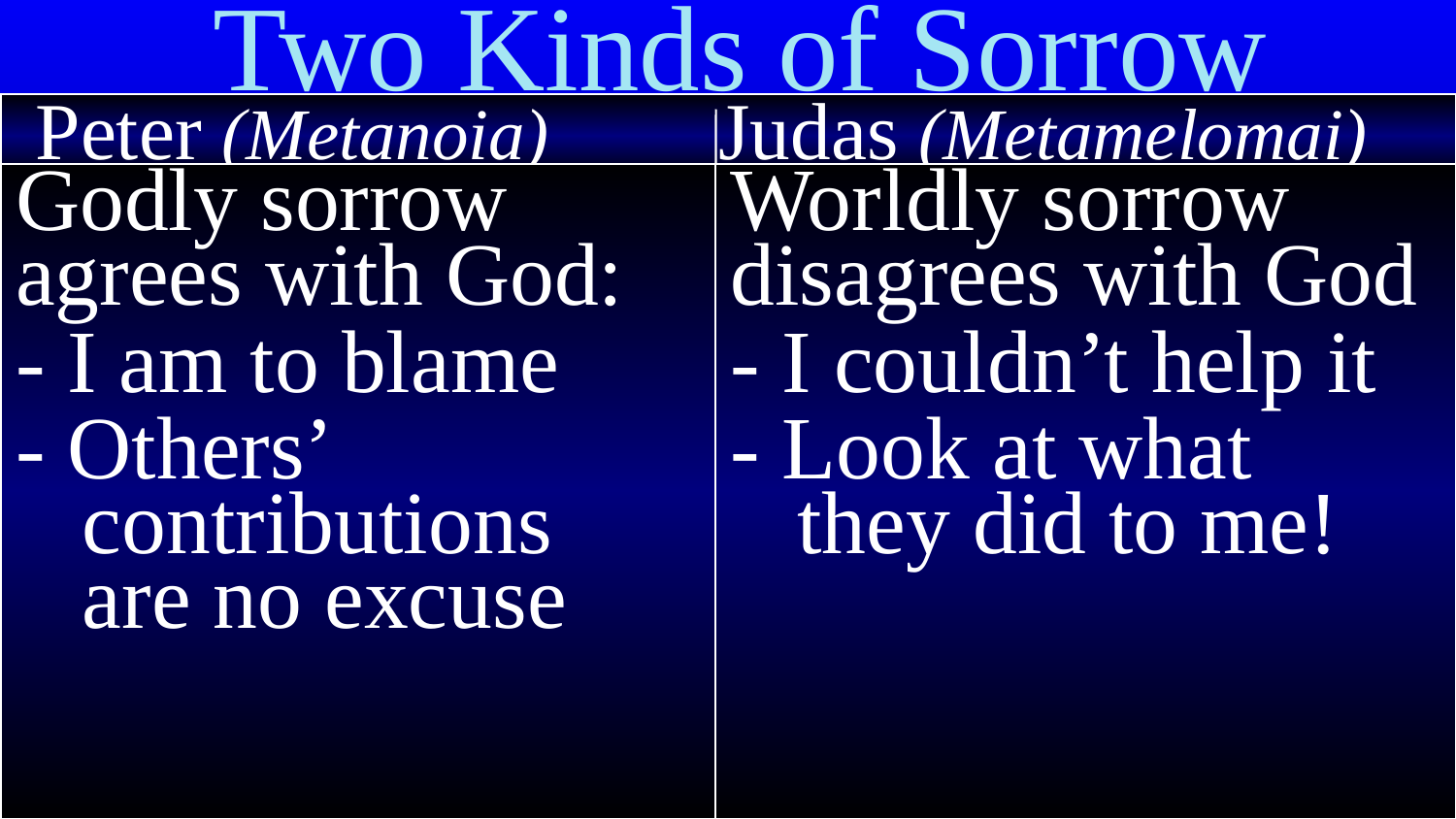

# Two Kinds of Sorrow
 Peter (Metanoia)	      Judas (Metamelomai)

Godly sorrow
agrees with God:
- I am to blame
- Others’
   contributions
   are no excuse
Worldly sorrow disagrees with God
- I couldn’t help it
- Look at what
   they did to me!
10 Godly sorrow brings repentance that leads to salvation and leaves no regret, but worldly sorrow brings death.
Not all sorrow is alike!
In the modern world, grieving is “the healing feeling”
Not necessarily true!